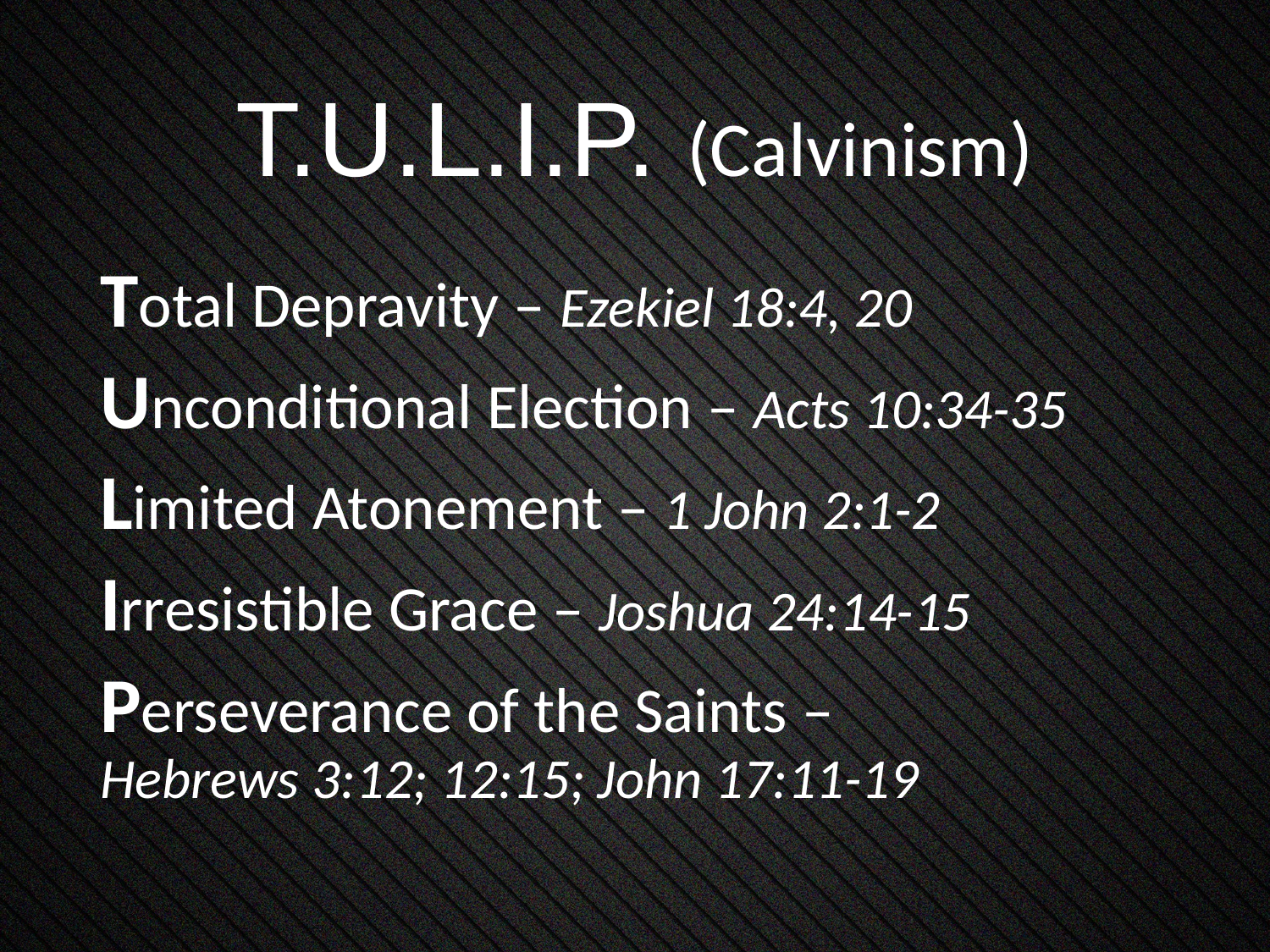

# T.U.L.I.P. (Calvinism)
Total Depravity – Ezekiel 18:4, 20
Unconditional Election – Acts 10:34-35
Limited Atonement – 1 John 2:1-2
Irresistible Grace – Joshua 24:14-15
Perseverance of the Saints –              Hebrews 3:12; 12:15; John 17:11-19